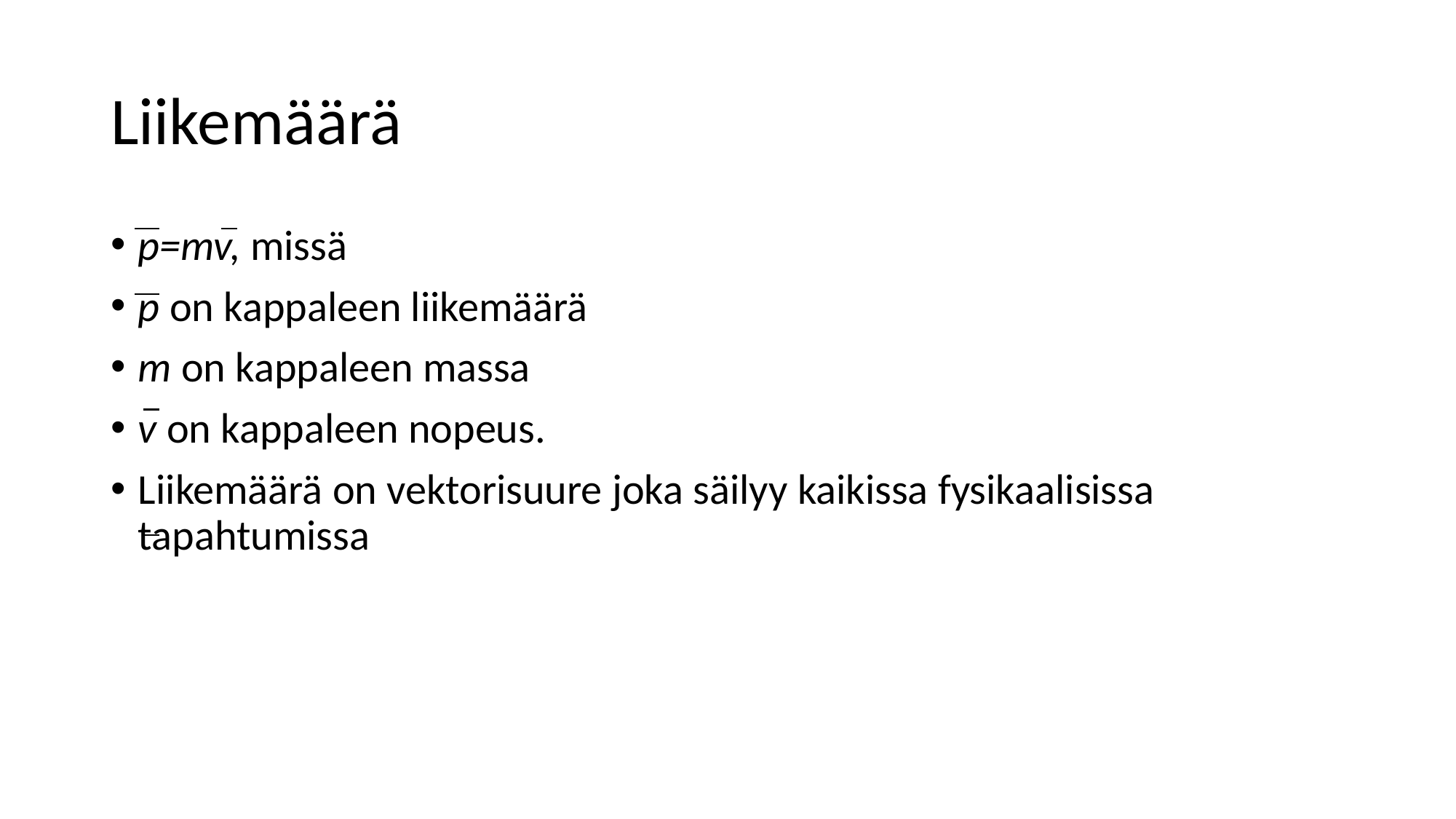

# Liikemäärä
p=mv, missä
p on kappaleen liikemäärä
m on kappaleen massa
v on kappaleen nopeus.
Liikemäärä on vektorisuure joka säilyy kaikissa fysikaalisissa tapahtumissa